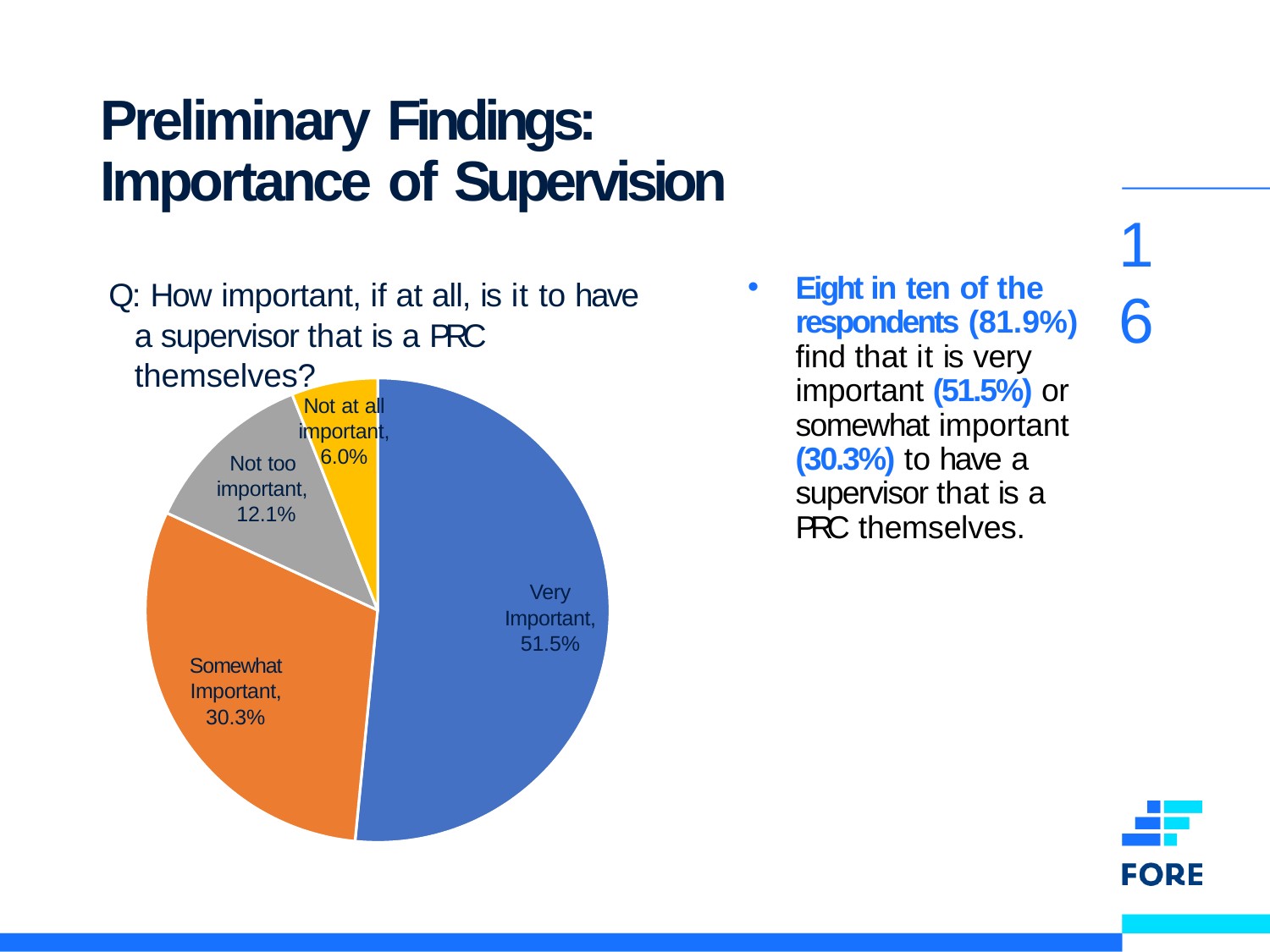

# Preliminary Findings: Importance of Supervision
16
Eight in ten of the respondents (81.9%) find that it is very important (51.5%) or somewhat important (30.3%) to have a supervisor that is a PRC themselves.
Q: How important, if at all, is it to have a supervisor that is a PRC themselves?

Not at all important, 6.0%
Not too
important, 12.1%
Very Important, 51.5%
Somewhat Important, 30.3%